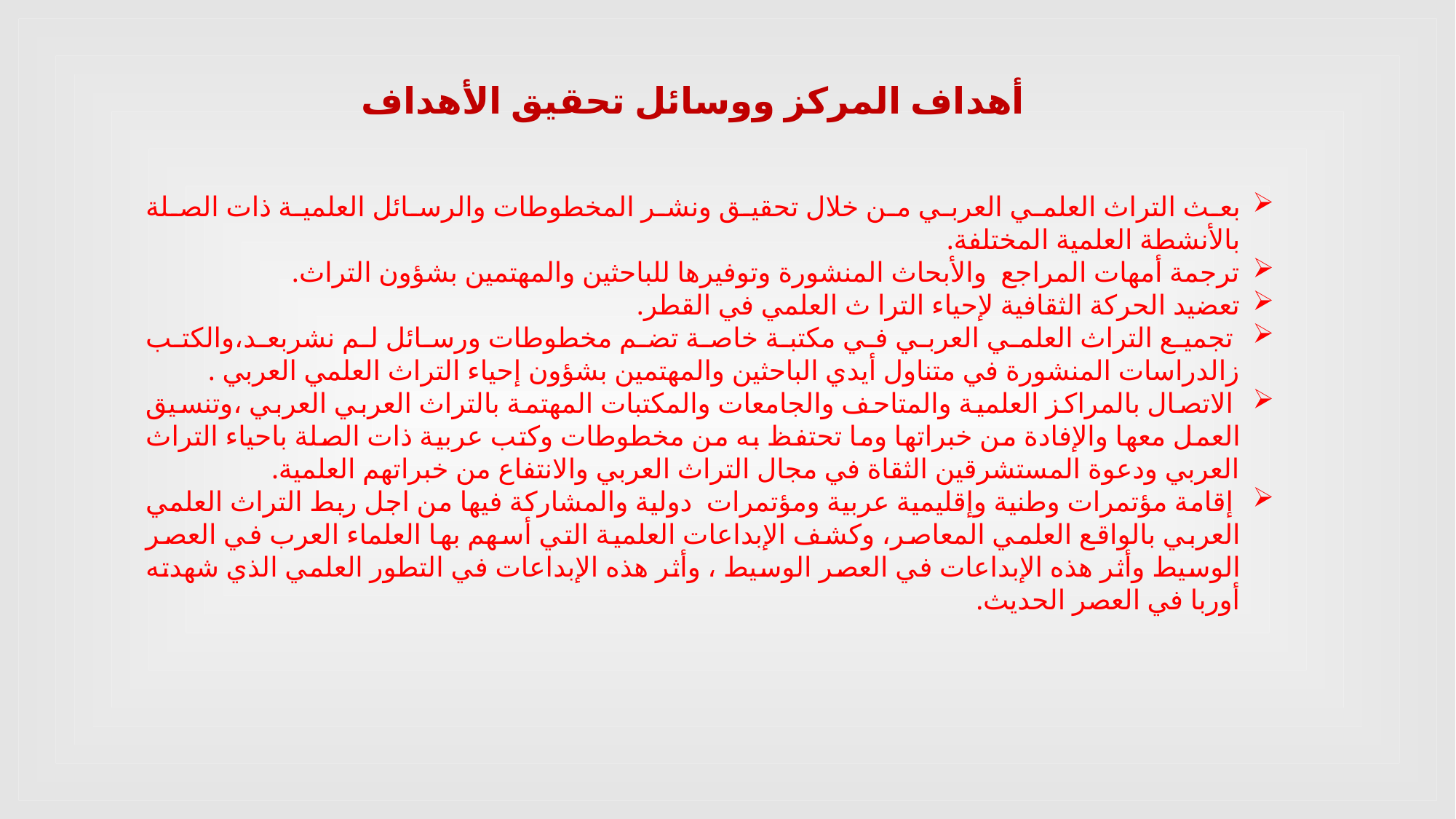

أهداف المركز ووسائل تحقيق الأهداف
بعث التراث العلمي العربي من خلال تحقيق ونشر المخطوطات والرسائل العلمية ذات الصلة بالأنشطة العلمية المختلفة.
ترجمة أمهات المراجع  والأبحاث المنشورة وتوفيرها للباحثين والمهتمين بشؤون التراث.
تعضيد الحركة الثقافية لإحياء الترا ث العلمي في القطر.
 تجميع التراث العلمي العربي في مكتبة خاصة تضم مخطوطات ورسائل لم نشربعد،والكتب زالدراسات المنشورة في متناول أيدي الباحثين والمهتمين بشؤون إحياء التراث العلمي العربي .
 الاتصال بالمراكز العلمية والمتاحف والجامعات والمكتبات المهتمة بالتراث العربي العربي ،وتنسيق العمل معها والإفادة من خبراتها وما تحتفظ به من مخطوطات وكتب عربية ذات الصلة باحياء التراث العربي ودعوة المستشرقين الثقاة في مجال التراث العربي والانتفاع من خبراتهم العلمية.
 إقامة مؤتمرات وطنية وإقليمية عربية ومؤتمرات  دولية والمشاركة فيها من اجل ربط التراث العلمي العربي بالواقع العلمي المعاصر، وكشف الإبداعات العلمية التي أسهم بها العلماء العرب في العصر الوسيط وأثر هذه الإبداعات في العصر الوسيط ، وأثر هذه الإبداعات في التطور العلمي الذي شهدته أوربا في العصر الحديث.